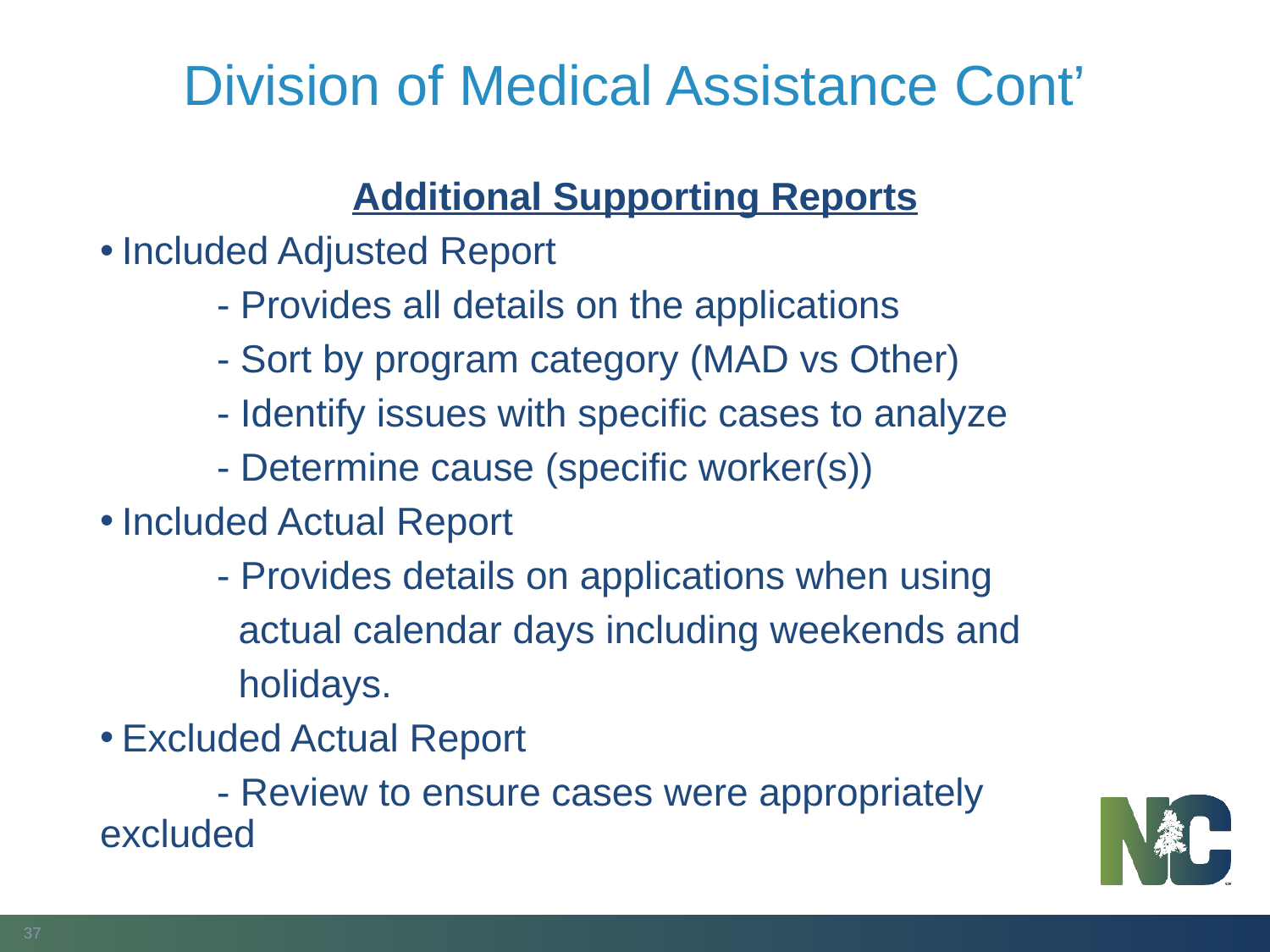

# Division of Medical Assistance Cont’
Additional Supporting Reports
Included Adjusted Report
	- Provides all details on the applications
	- Sort by program category (MAD vs Other)
	- Identify issues with specific cases to analyze
	- Determine cause (specific worker(s))
Included Actual Report
	- Provides details on applications when using
	  actual calendar days including weekends and
	  holidays.
Excluded Actual Report
	- Review to ensure cases were appropriately 	 		  excluded
37